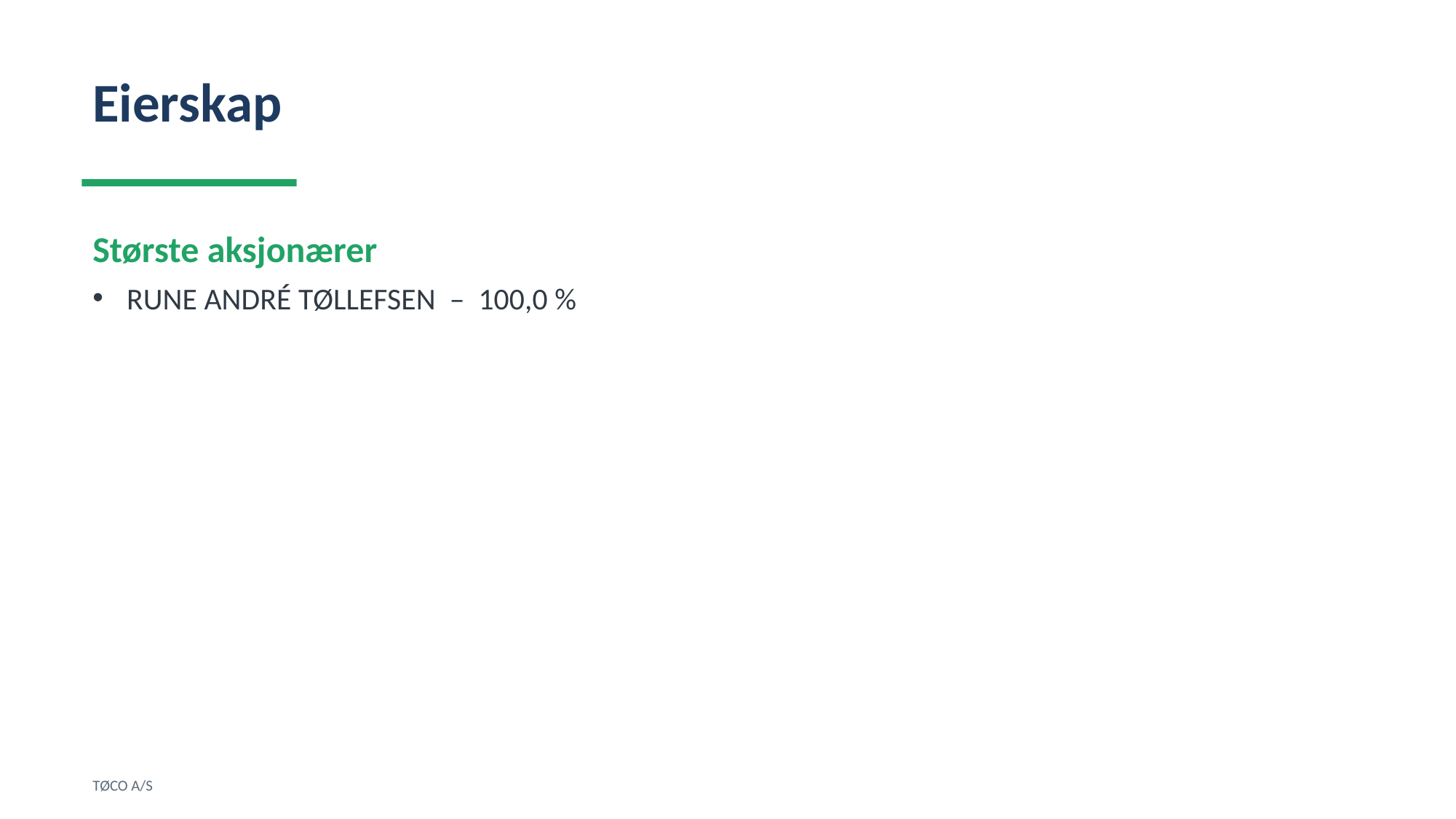

Eierskap

Største aksjonærer
RUNE ANDRÉ TØLLEFSEN  –  100,0 %
TØCO A/S